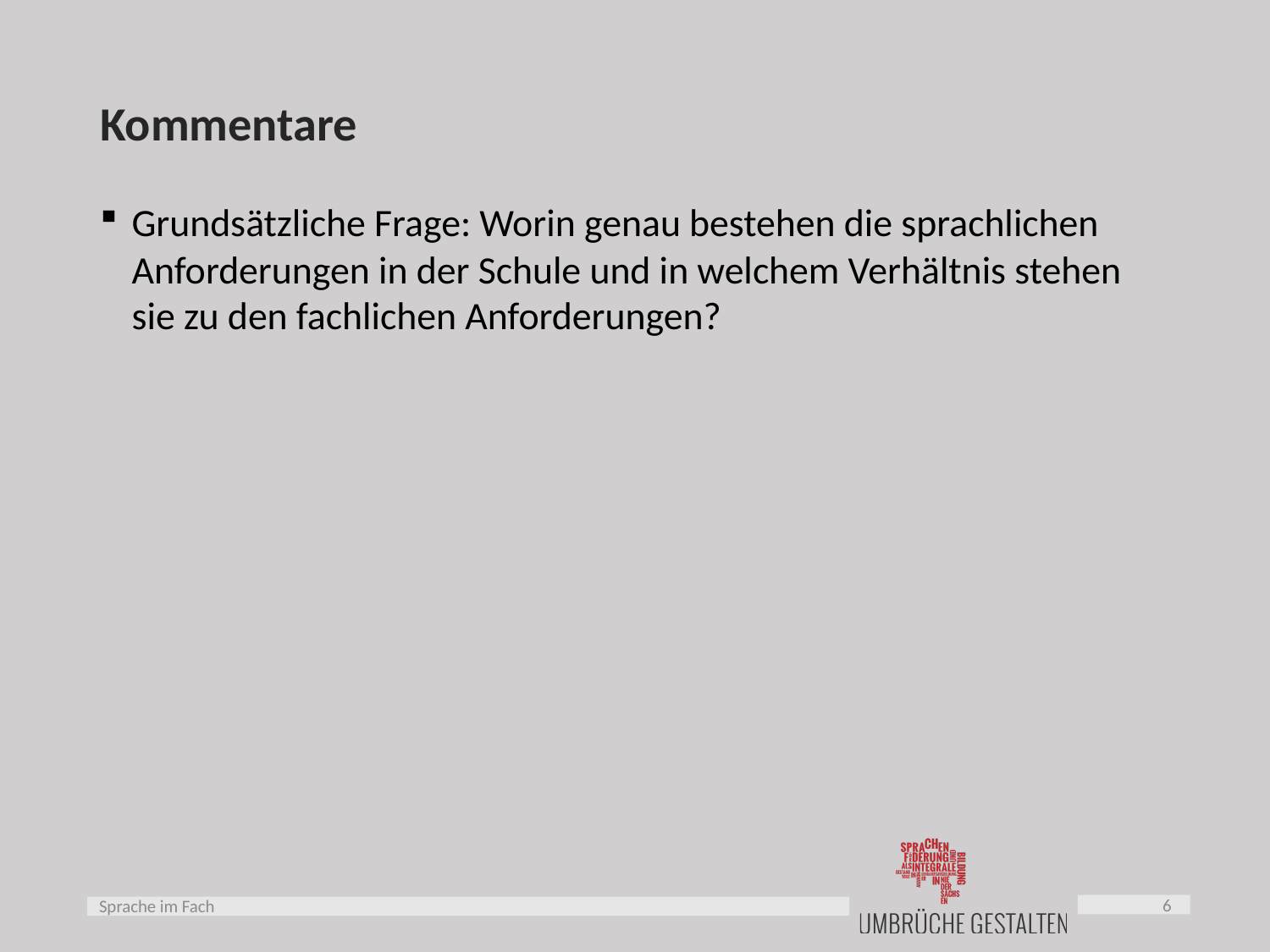

# Kommentare
Grundsätzliche Frage: Worin genau bestehen die sprachlichen Anforderungen in der Schule und in welchem Verhältnis stehen sie zu den fachlichen Anforderungen?

6
Sprache im Fach